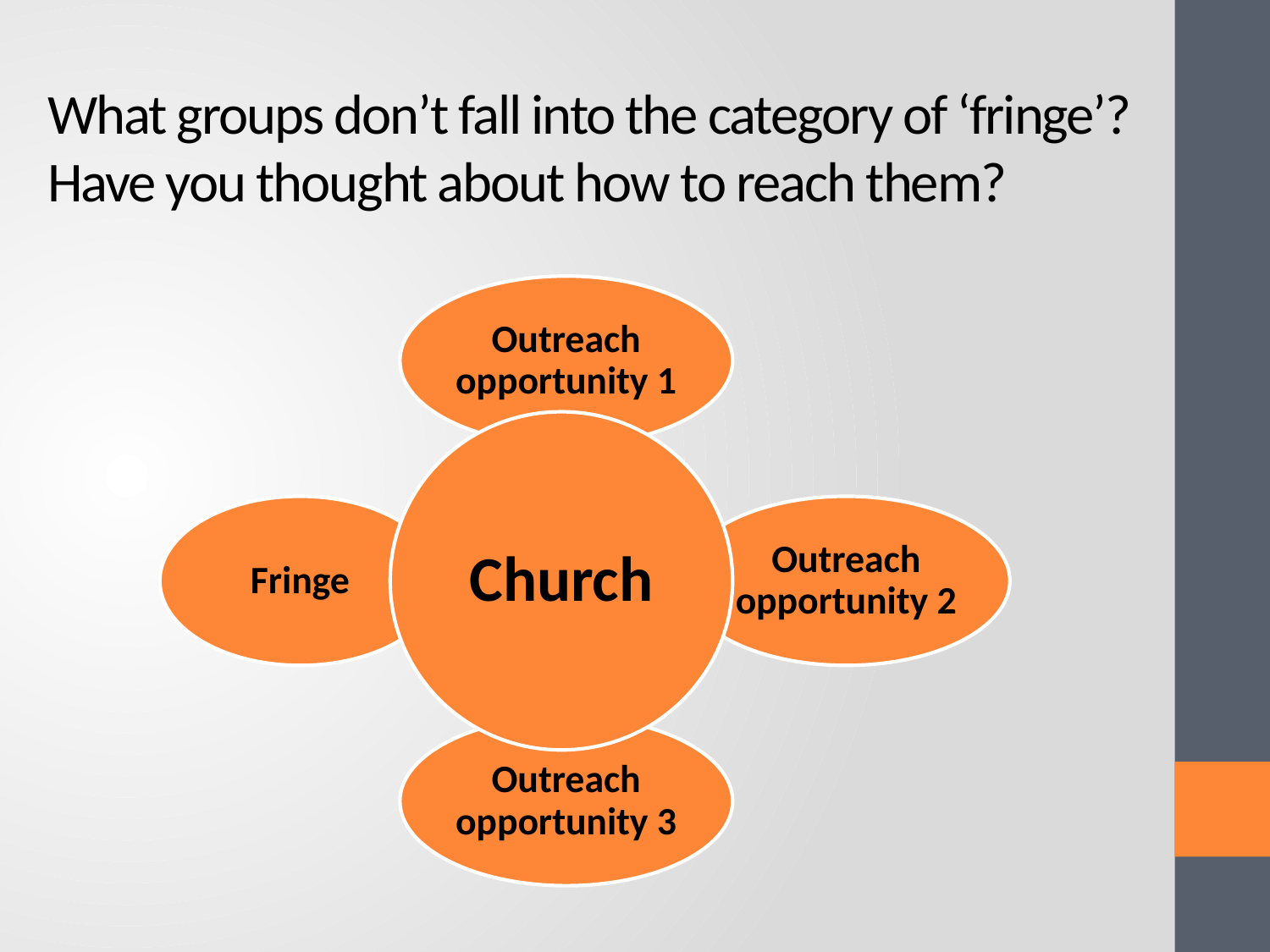

# What groups don’t fall into the category of ‘fringe’? Have you thought about how to reach them?
Outreach opportunity 1
Church
Fringe
Outreach opportunity 2
Outreach opportunity 3